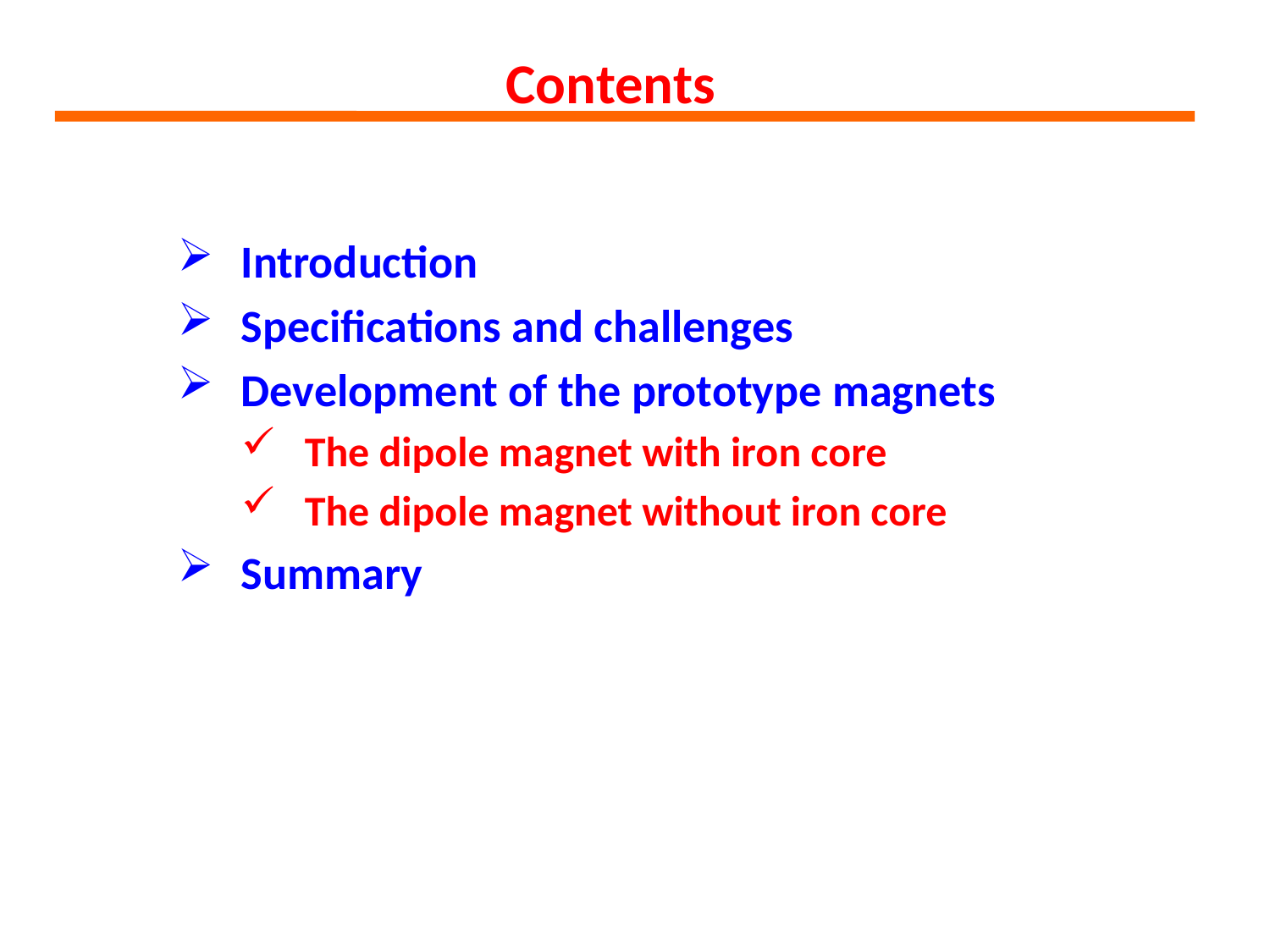

Contents

Introduction
Specifications and challenges
Development of the prototype magnets
The dipole magnet with iron core
The dipole magnet without iron core
Summary